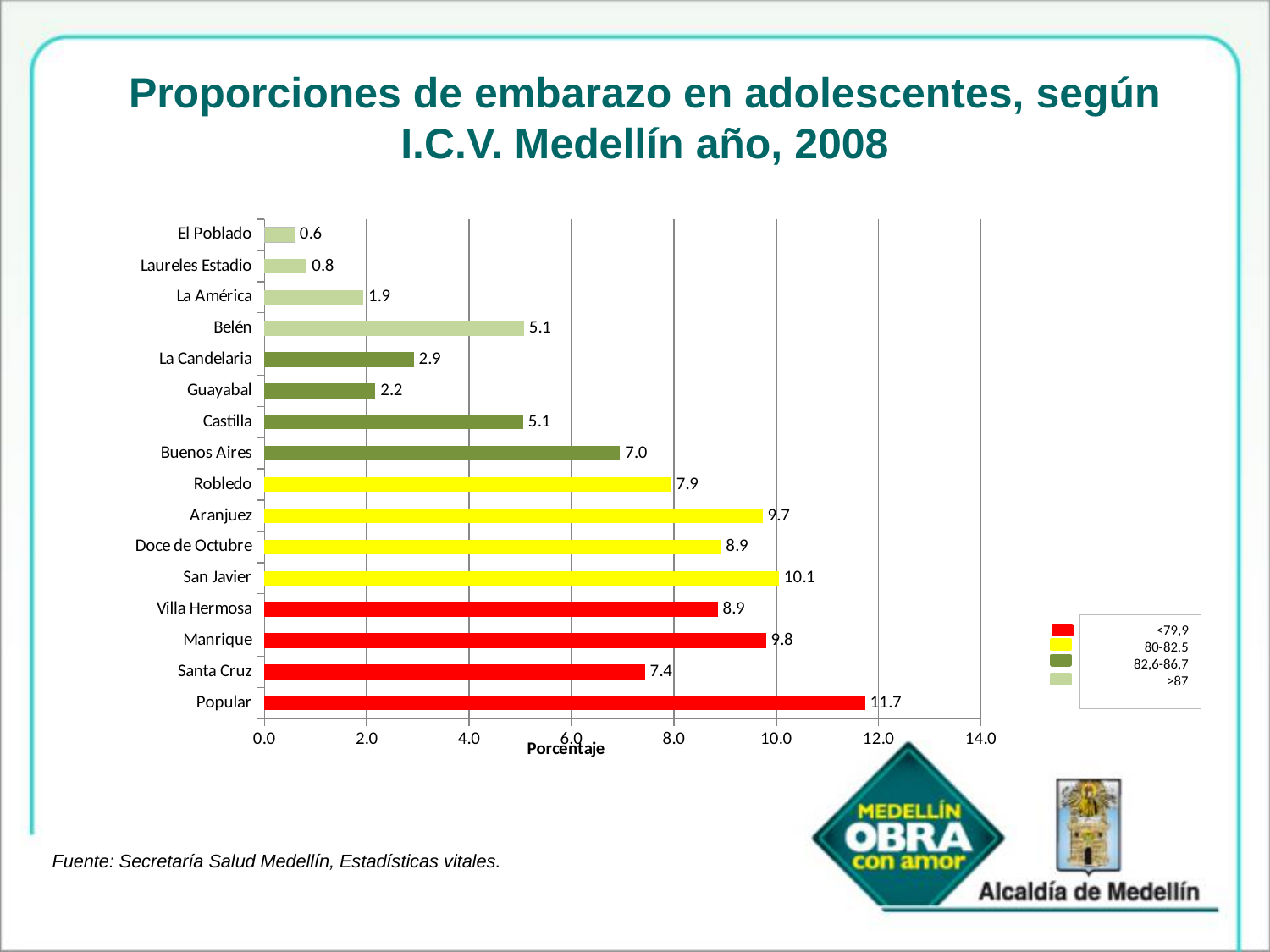

Proporciones de embarazo en adolescentes, según I.C.V. Medellín año, 2008

### Chart

| Category |  |
|---|---|
| Popular | 11.733018000262765 |
|  Santa Cruz | 7.436604913940354 |
| Manrique | 9.801602943108668 |
| Villa Hermosa | 8.855603731441349 |
| San Javier | 10.051241623965314 |
| Doce de Octubre | 8.921298121140442 |
| Aranjuez | 9.73590855340954 |
| Robledo | 7.949021153593489 |
|  Buenos Aires | 6.950466430166869 |
| Castilla | 5.058468006832217 |
| Guayabal | 2.167914860070955 |
| La Candelaria | 2.9168309026409145 |
| Belén | 5.071606884772048 |
|  La América | 1.931415057154118 |
| Laureles Estadio | 0.827749310208909 |
| El Poblado | 0.5912495072920777 |
<79,9
80-82,5
82,6-86,7
>87

Fuente: Secretaría Salud Medellín, Estadísticas vitales.